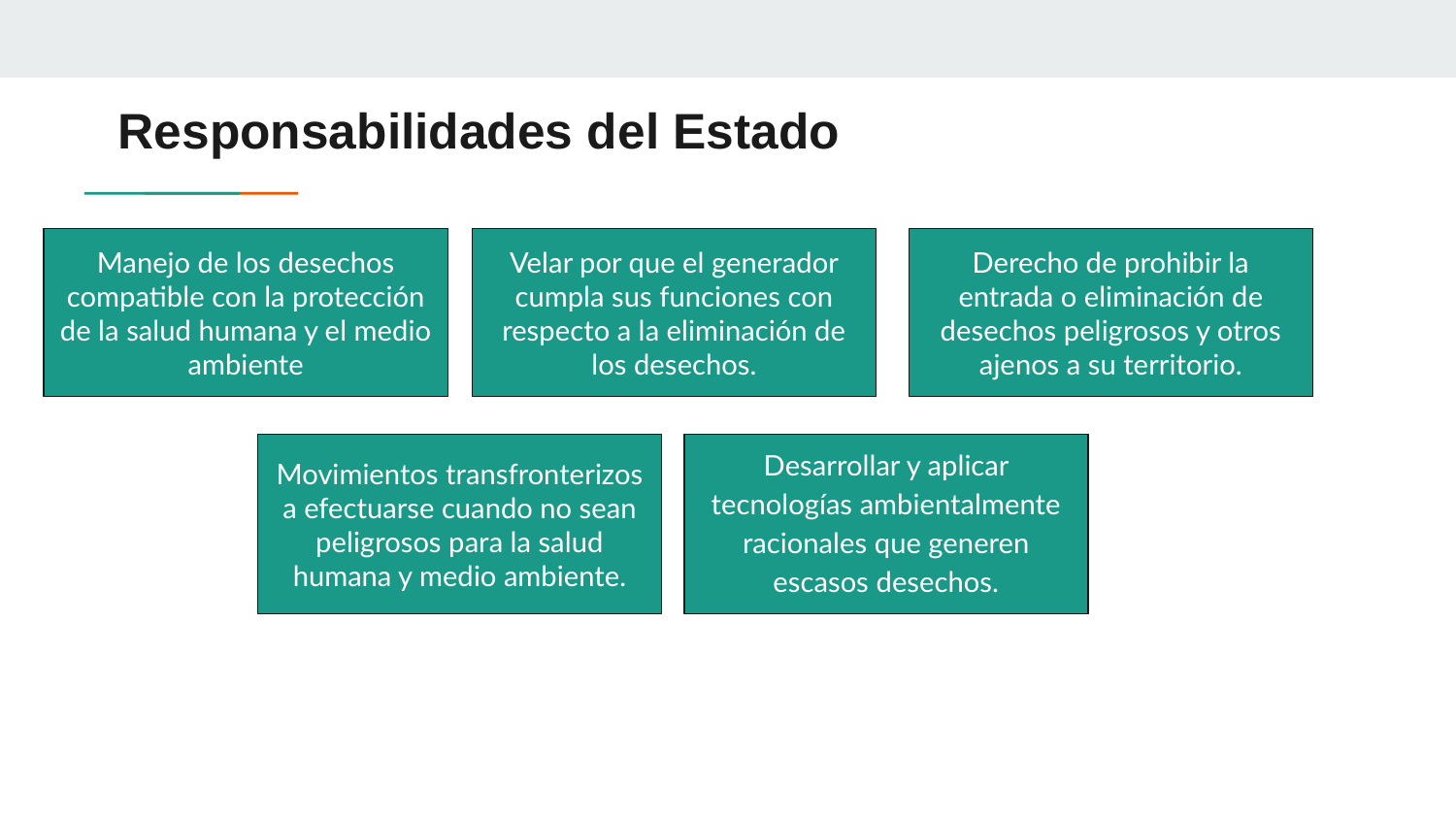

# Responsabilidades del Estado
Manejo de los desechos compatible con la protección de la salud humana y el medio ambiente
Velar por que el generador cumpla sus funciones con respecto a la eliminación de los desechos.
Derecho de prohibir la entrada o eliminación de desechos peligrosos y otros ajenos a su territorio.
Movimientos transfronterizos a efectuarse cuando no sean peligrosos para la salud humana y medio ambiente.

Desarrollar y aplicar tecnologías ambientalmente racionales que generen escasos desechos.